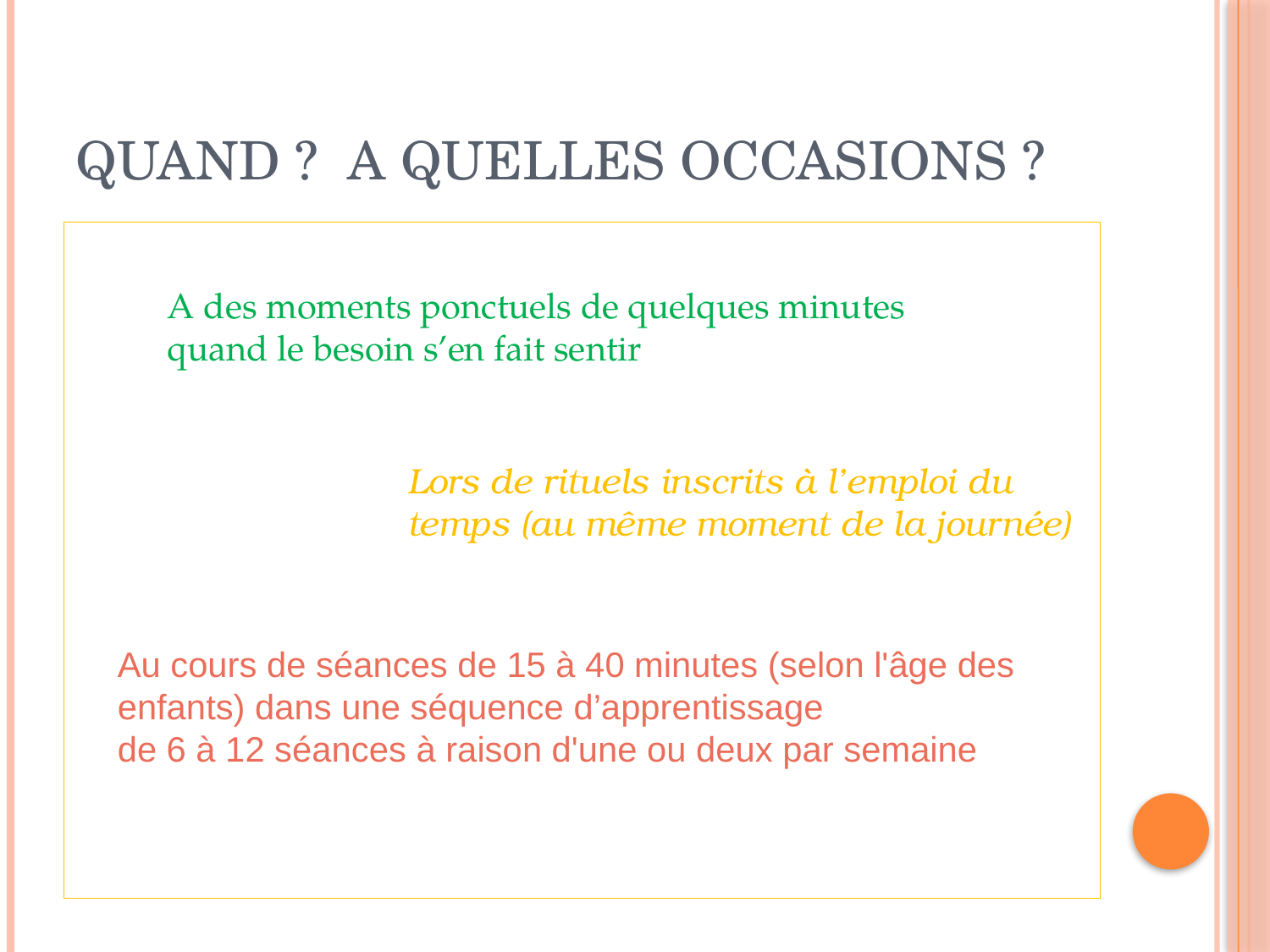

# QUAND ?  A QUELLES OCCASIONS ?

A des moments ponctuels de quelques minutes quand le besoin s’en fait sentir
Lors de rituels inscrits à l’emploi du temps (au même moment de la journée)
Au cours de séances de 15 à 40 minutes (selon l'âge des enfants) dans une séquence d’apprentissage
de 6 à 12 séances à raison d'une ou deux par semaine